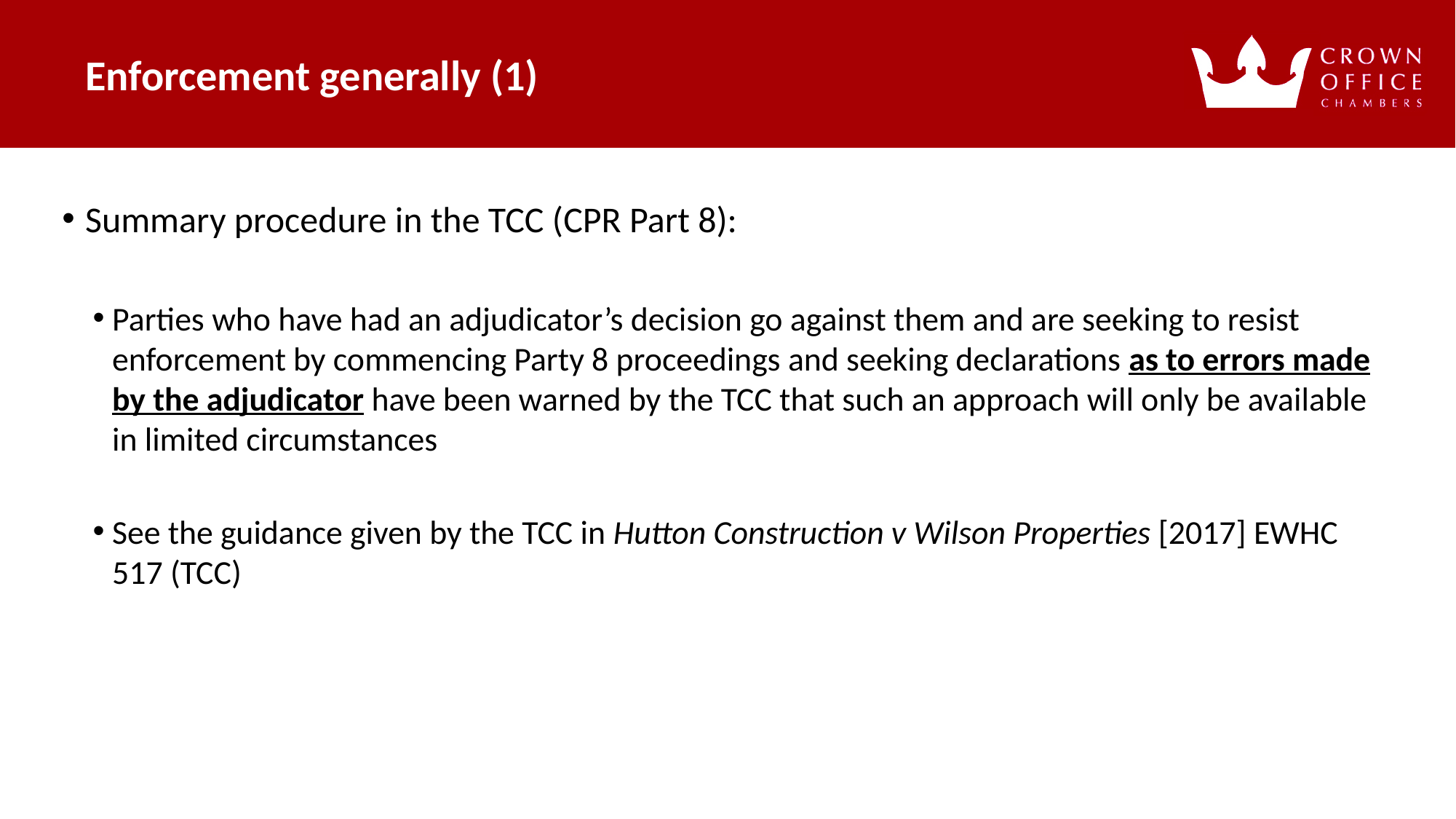

Enforcement generally (1)
# Summary procedure in the TCC (CPR Part 8):

Parties who have had an adjudicator’s decision go against them and are seeking to resist enforcement by commencing Party 8 proceedings and seeking declarations as to errors made by the adjudicator have been warned by the TCC that such an approach will only be available in limited circumstances

See the guidance given by the TCC in Hutton Construction v Wilson Properties [2017] EWHC 517 (TCC)